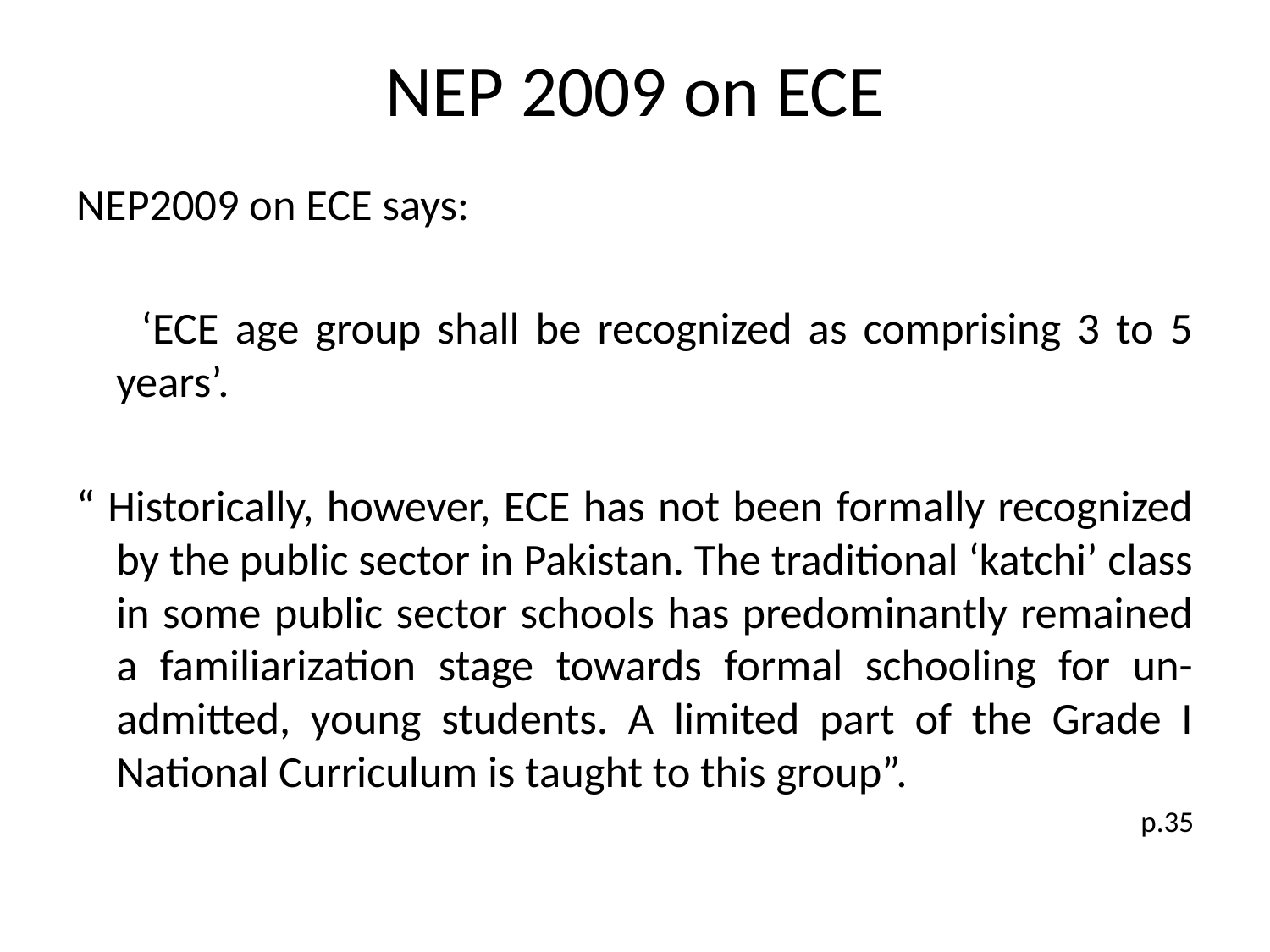

# NEP 2009 on ECE
NEP2009 on ECE says:

    ‘ECE age group shall be recognized as comprising 3 to 5 years’.

“ Historically, however, ECE has not been formally recognized by the public sector in Pakistan. The traditional ‘katchi’ class in some public sector schools has predominantly remained a familiarization stage towards formal schooling for un-admitted, young students. A limited part of the Grade I National Curriculum is taught to this group”.
p.35